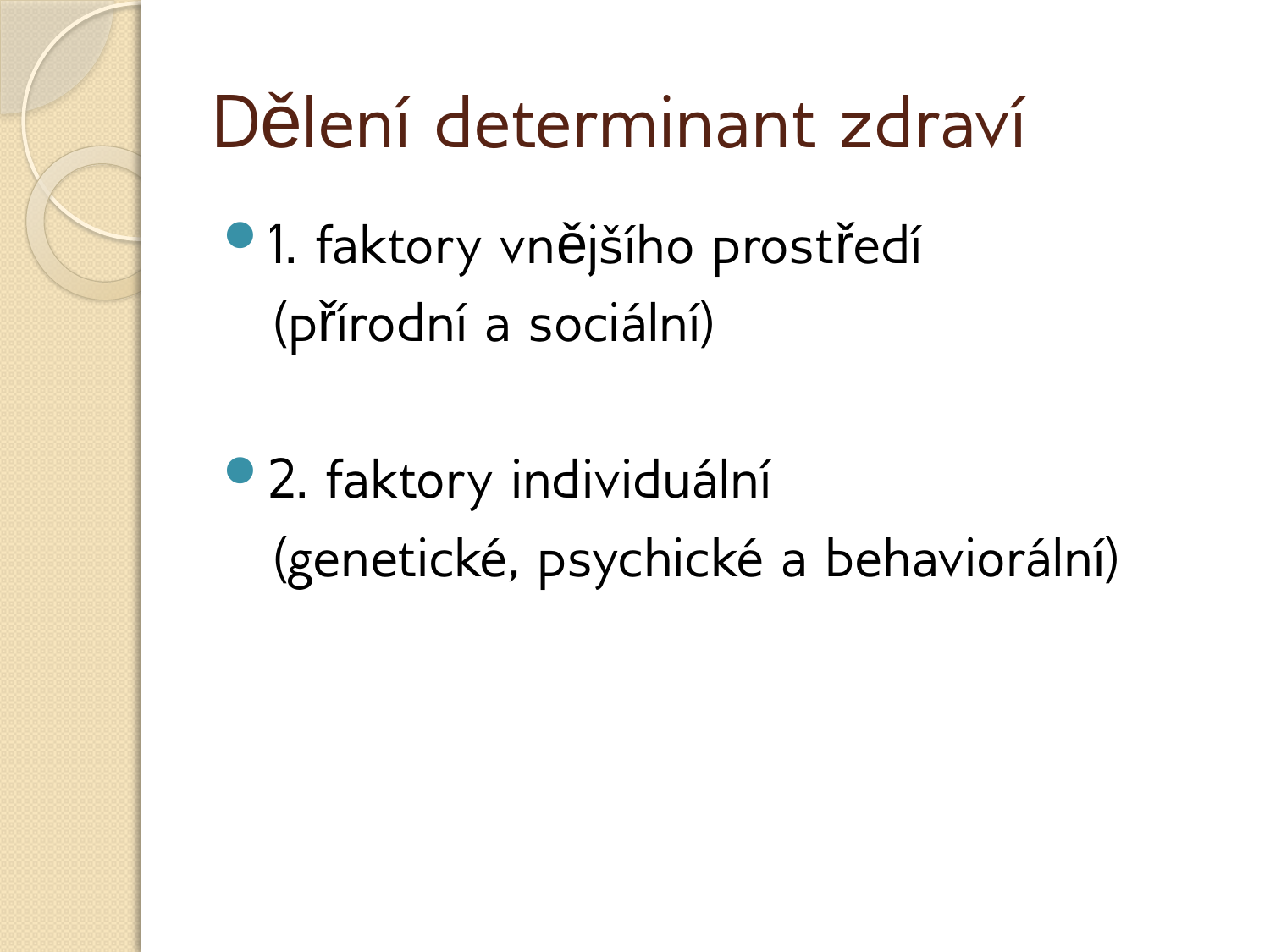

# Dělení determinant zdraví
1. faktory vnějšího prostředí
   (přírodní a sociální)

2. faktory individuální
   (genetické, psychické a behaviorální)